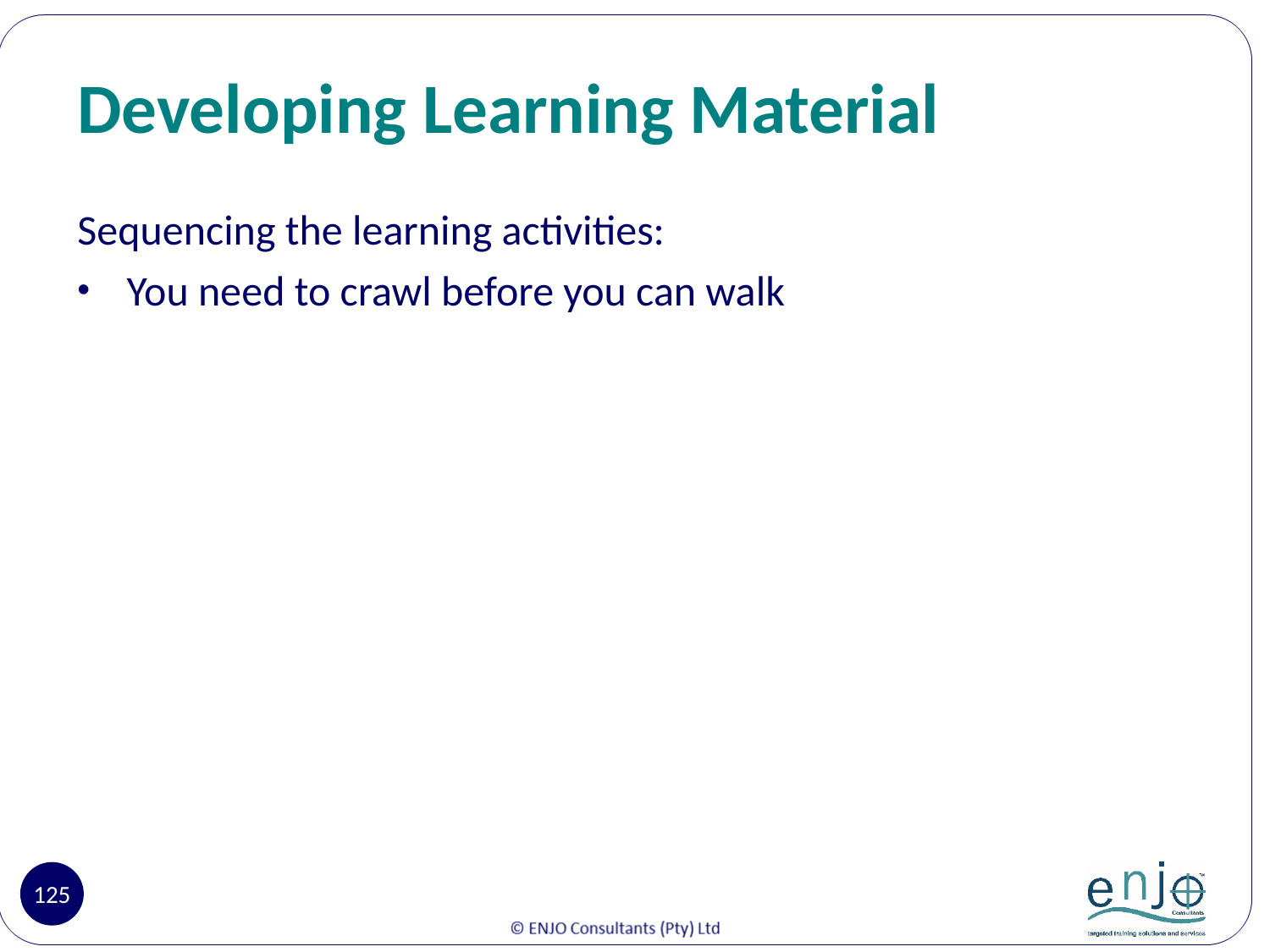

# Developing Learning Material
Sequencing the learning activities:
You need to crawl before you can walk

125